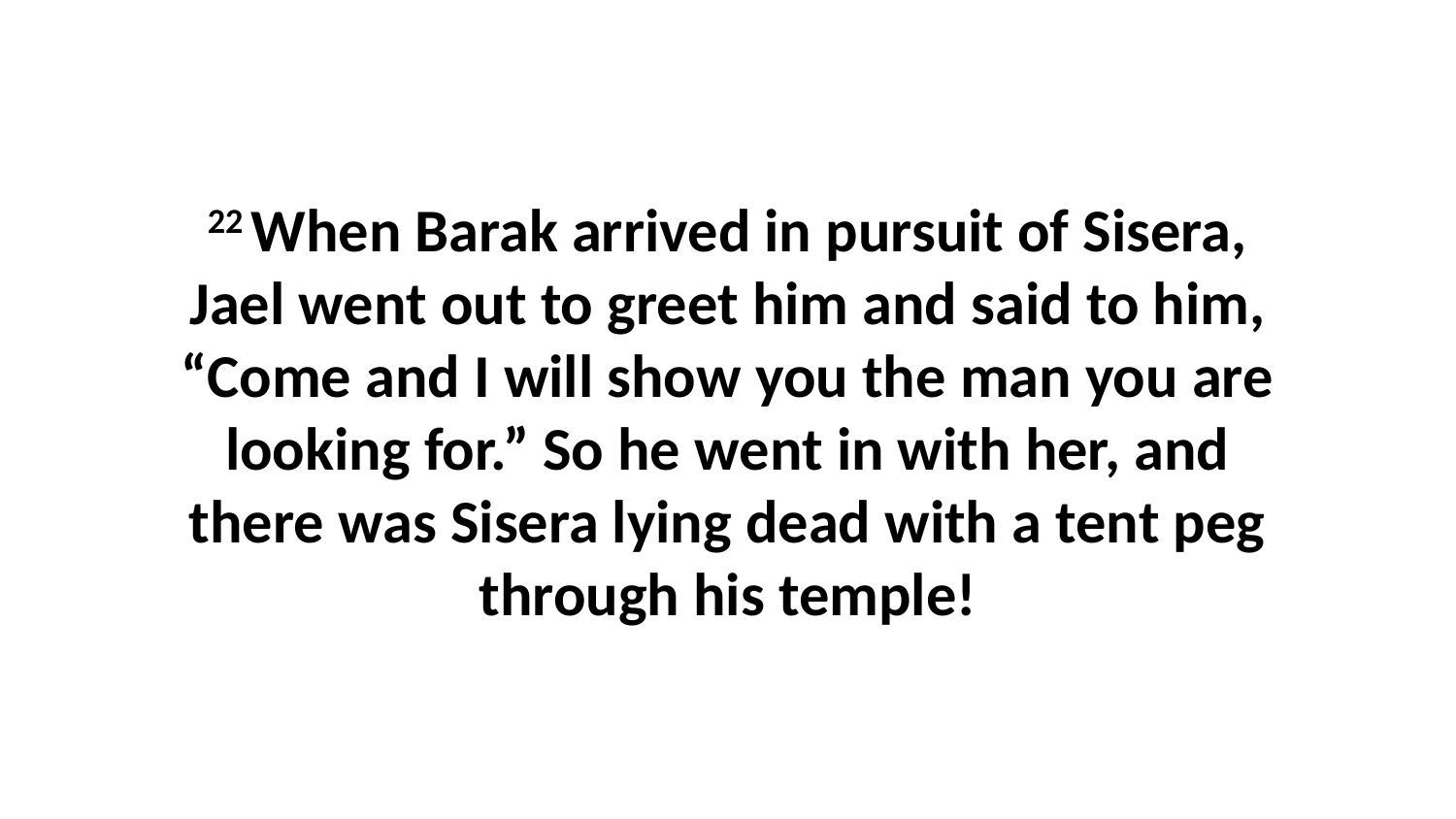

22 When Barak arrived in pursuit of Sisera, Jael went out to greet him and said to him, “Come and I will show you the man you are looking for.” So he went in with her, and there was Sisera lying dead with a tent peg through his temple!